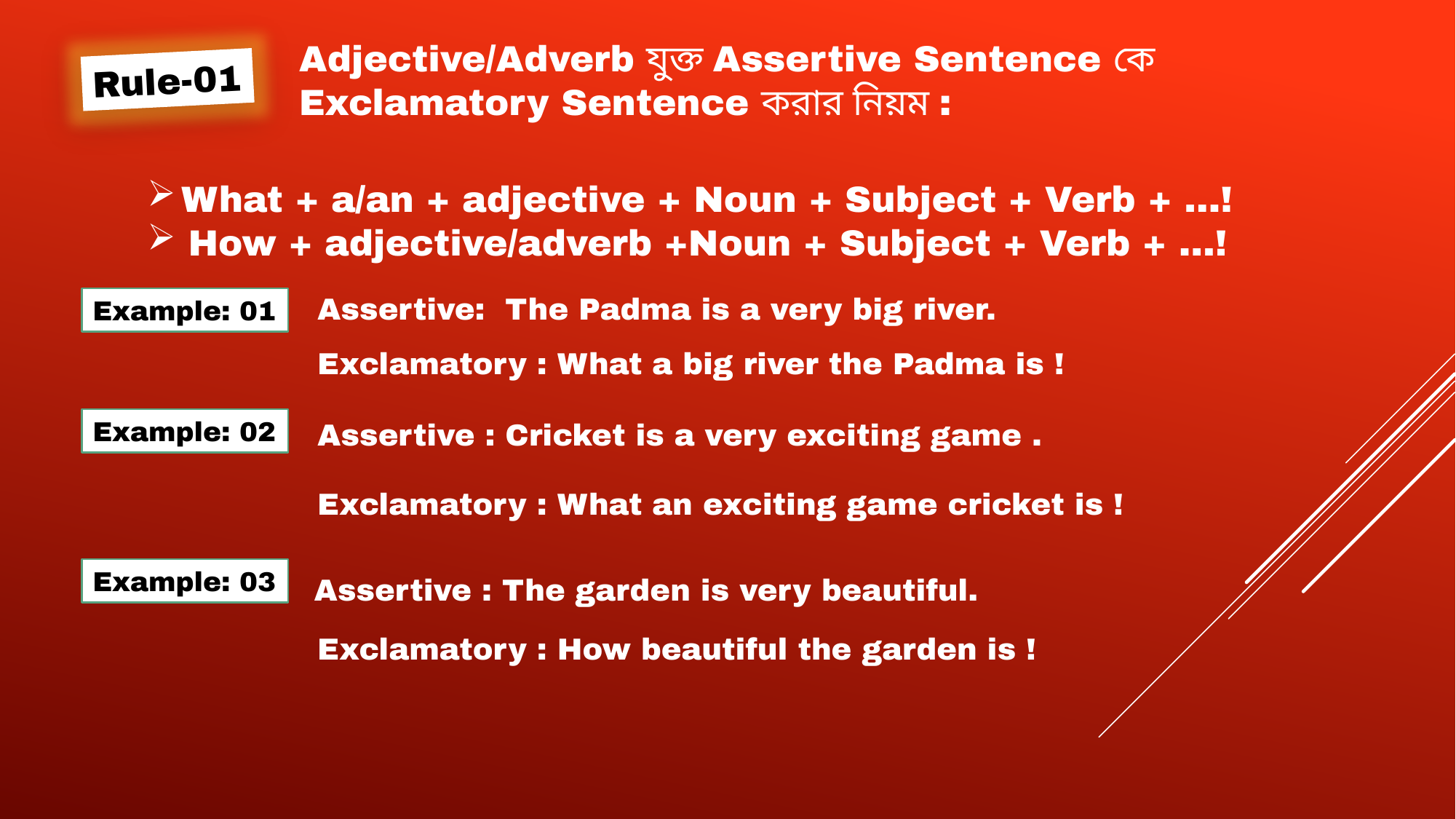

Adjective/Adverb যুক্ত Assertive Sentence কে Exclamatory Sentence করার নিয়ম :
Rule-01
What + a/an + adjective + Noun + Subject + Verb + …!
How + adjective/adverb +Noun + Subject + Verb + …!
Assertive:  The Padma is a very big river.
Example: 01
Exclamatory : What a big river the Padma is !
Example: 02
Assertive : Cricket is a very exciting game .
Exclamatory : What an exciting game cricket is !
Example: 03
Assertive : The garden is very beautiful.
Exclamatory : How beautiful the garden is !